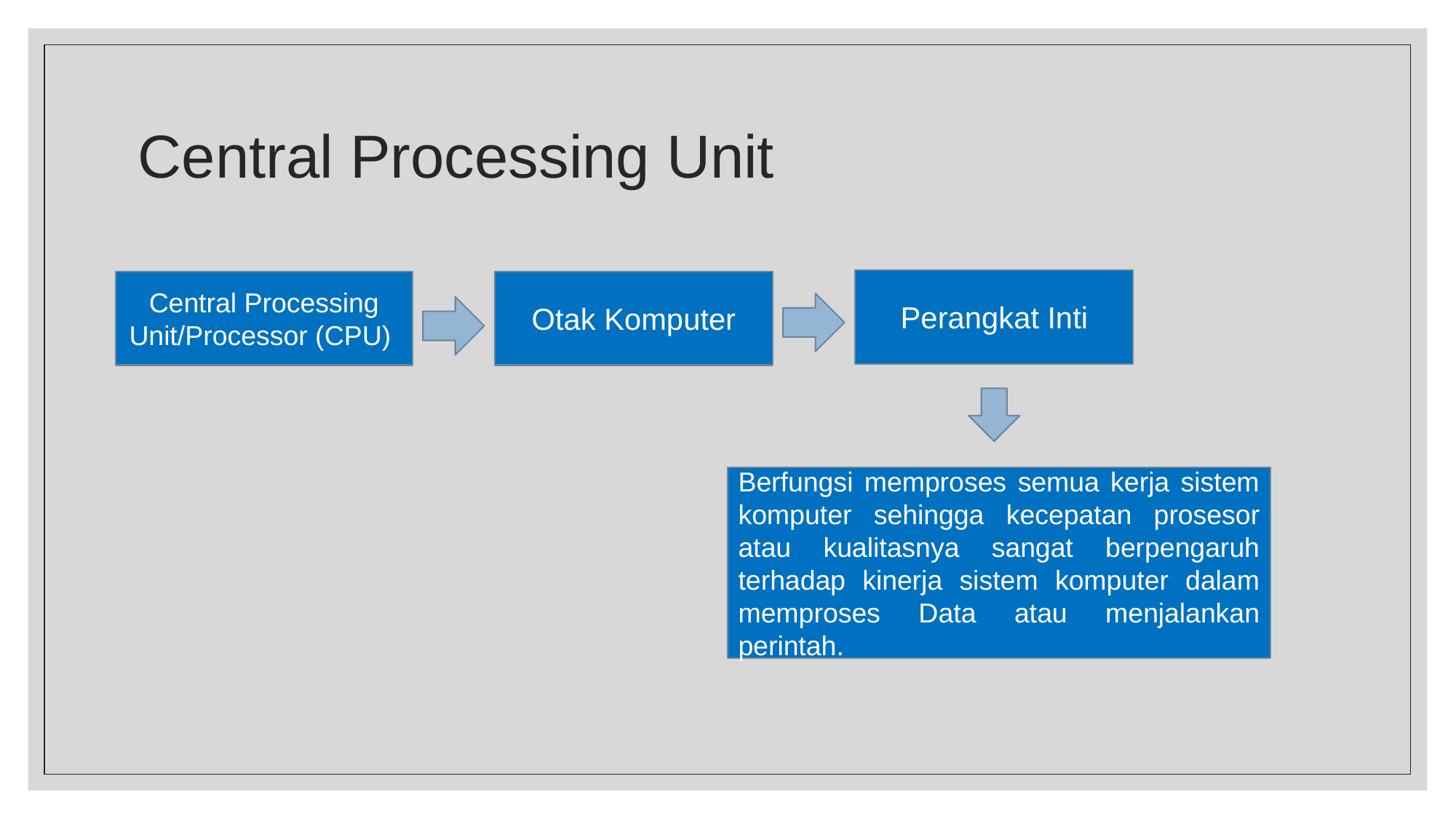

# Central Processing Unit
Perangkat Inti
Central Processing Unit/Processor (CPU)
Otak Komputer

Berfungsi memproses semua kerja sistem komputer sehingga kecepatan prosesor atau kualitasnya sangat berpengaruh terhadap kinerja sistem komputer dalam memproses Data atau menjalankan perintah.